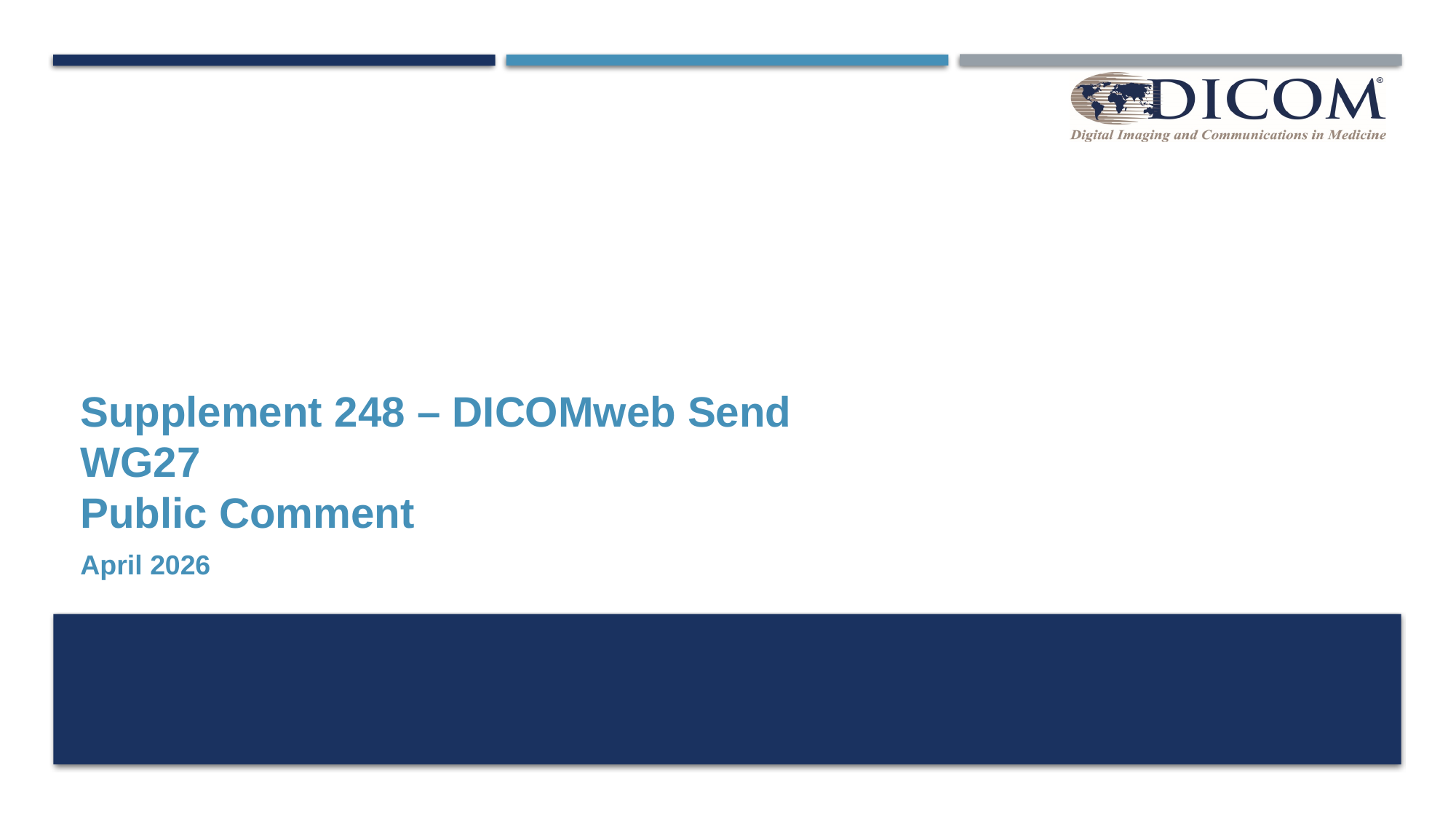

# Supplement 248 – DICOMweb Send WG27 Public Comment
April 2026